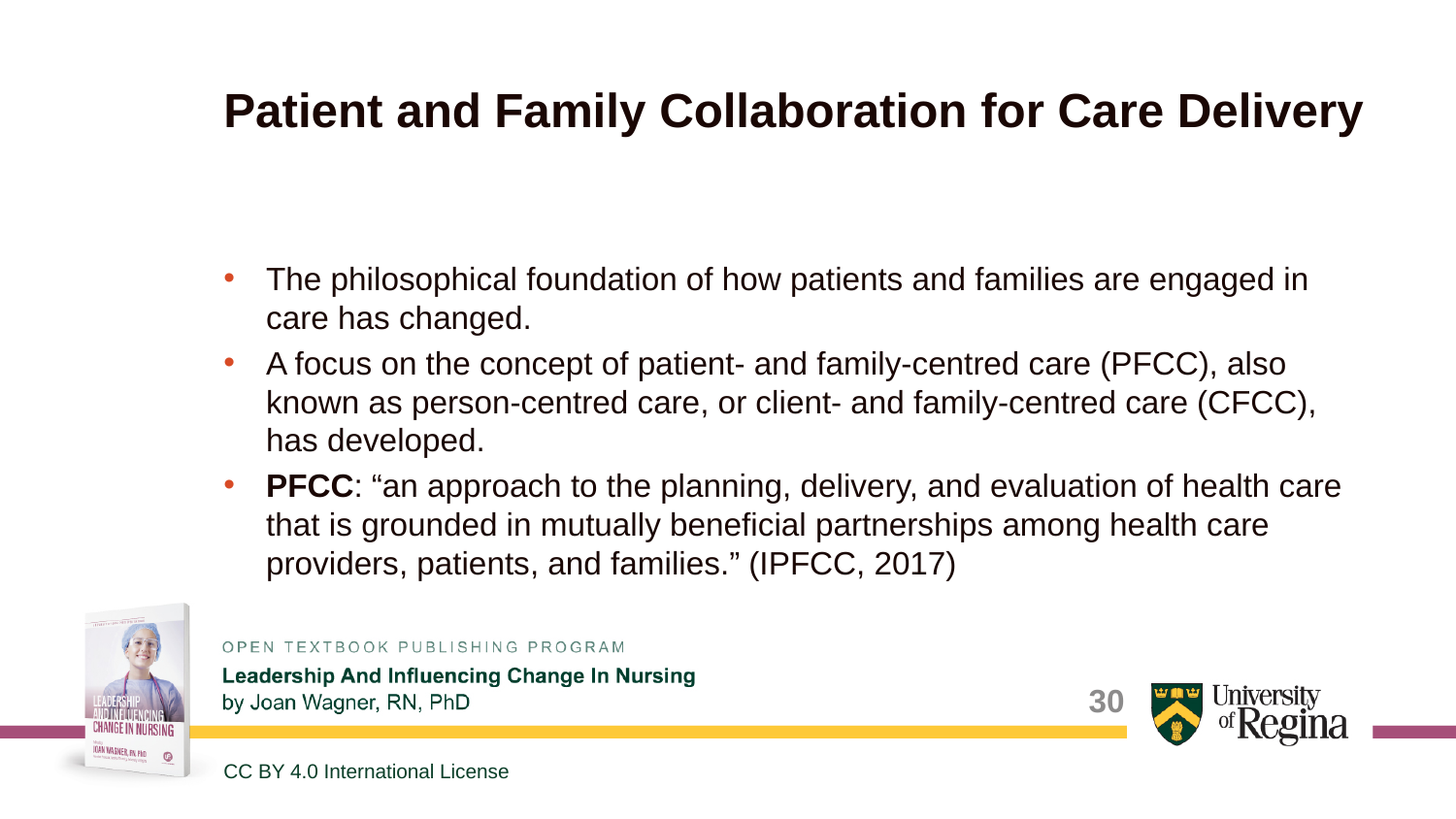

# Patient and Family Collaboration for Care Delivery
The philosophical foundation of how patients and families are engaged in care has changed.
A focus on the concept of patient- and family-centred care (PFCC), also known as person-centred care, or client- and family-centred care (CFCC), has developed.
PFCC: “an approach to the planning, delivery, and evaluation of health care that is grounded in mutually beneficial partnerships among health care providers, patients, and families.” (IPFCC, 2017)
30
CC BY 4.0 International License